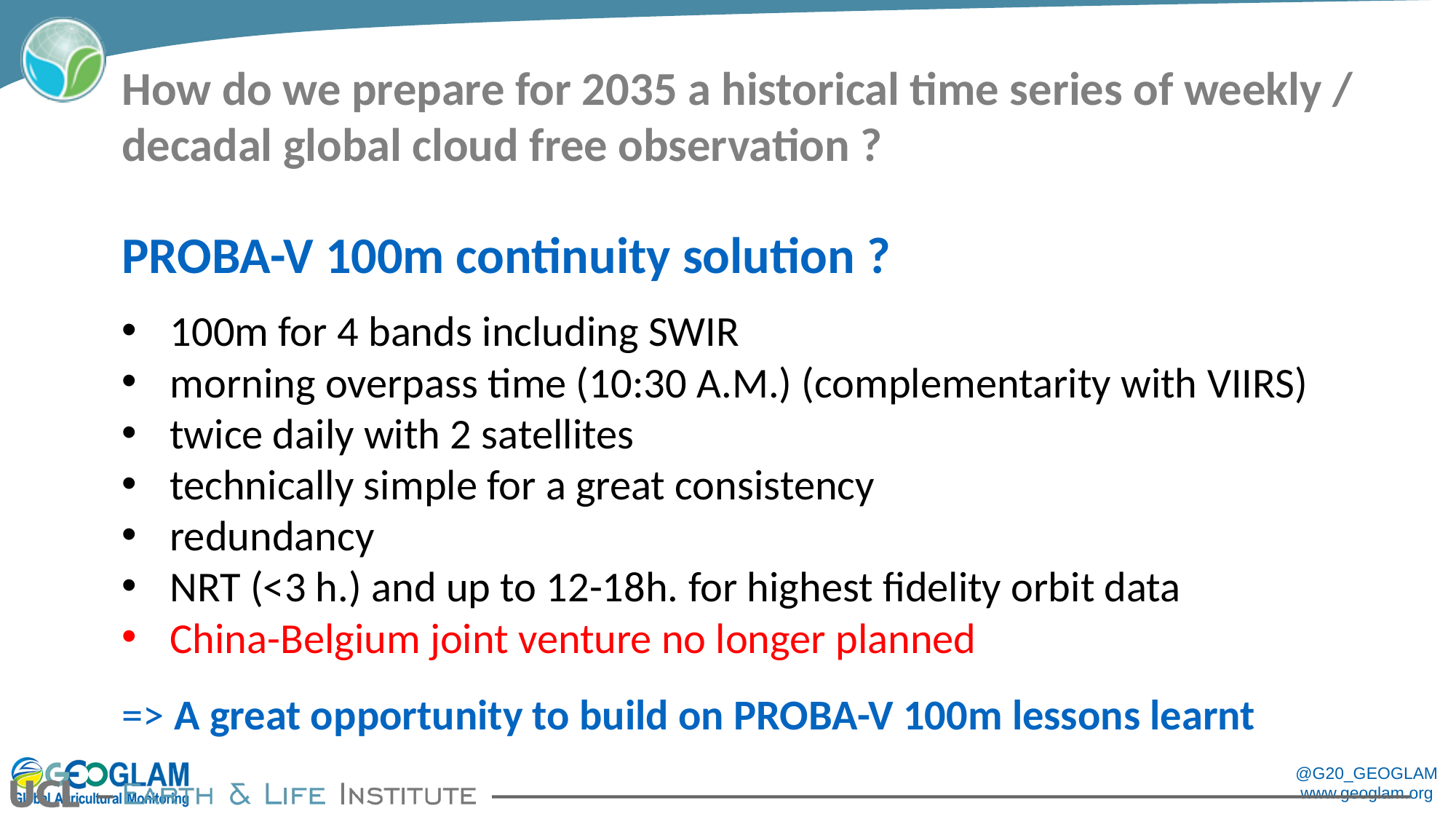

How do we prepare for 2035 a historical time series of weekly / decadal global cloud free observation ?

PROBA-V 100m continuity solution ?

100m for 4 bands including SWIR
morning overpass time (10:30 A.M.) (complementarity with VIIRS)
twice daily with 2 satellites
technically simple for a great consistency
redundancy
NRT (<3 h.) and up to 12-18h. for highest fidelity orbit data
China-Belgium joint venture no longer planned

=> A great opportunity to build on PROBA-V 100m lessons learnt